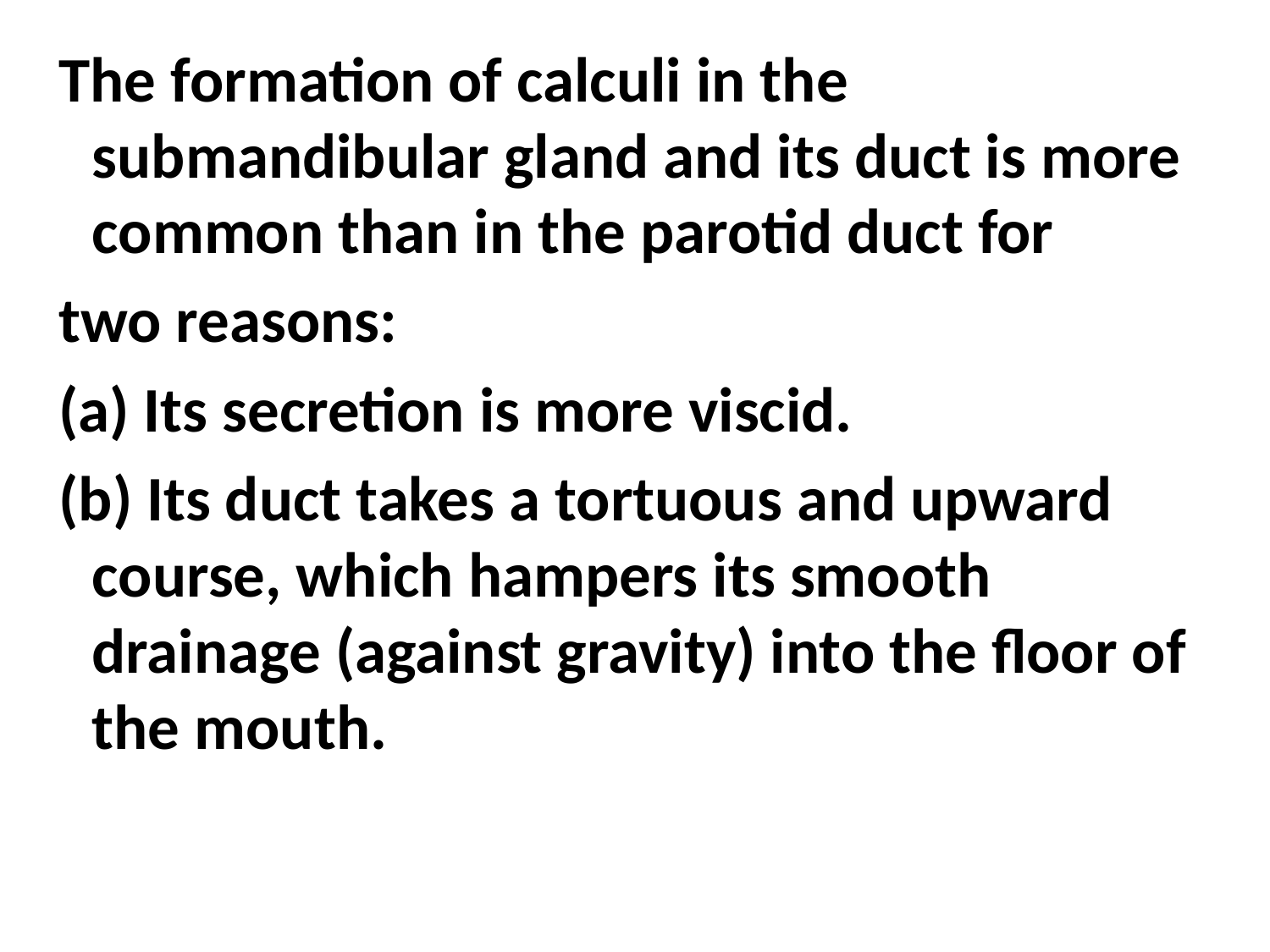

The formation of calculi in the submandibular gland and its duct is more common than in the parotid duct for
 two reasons:
 (a) Its secretion is more viscid.
 (b) Its duct takes a tortuous and upward course, which hampers its smooth drainage (against gravity) into the floor of the mouth.